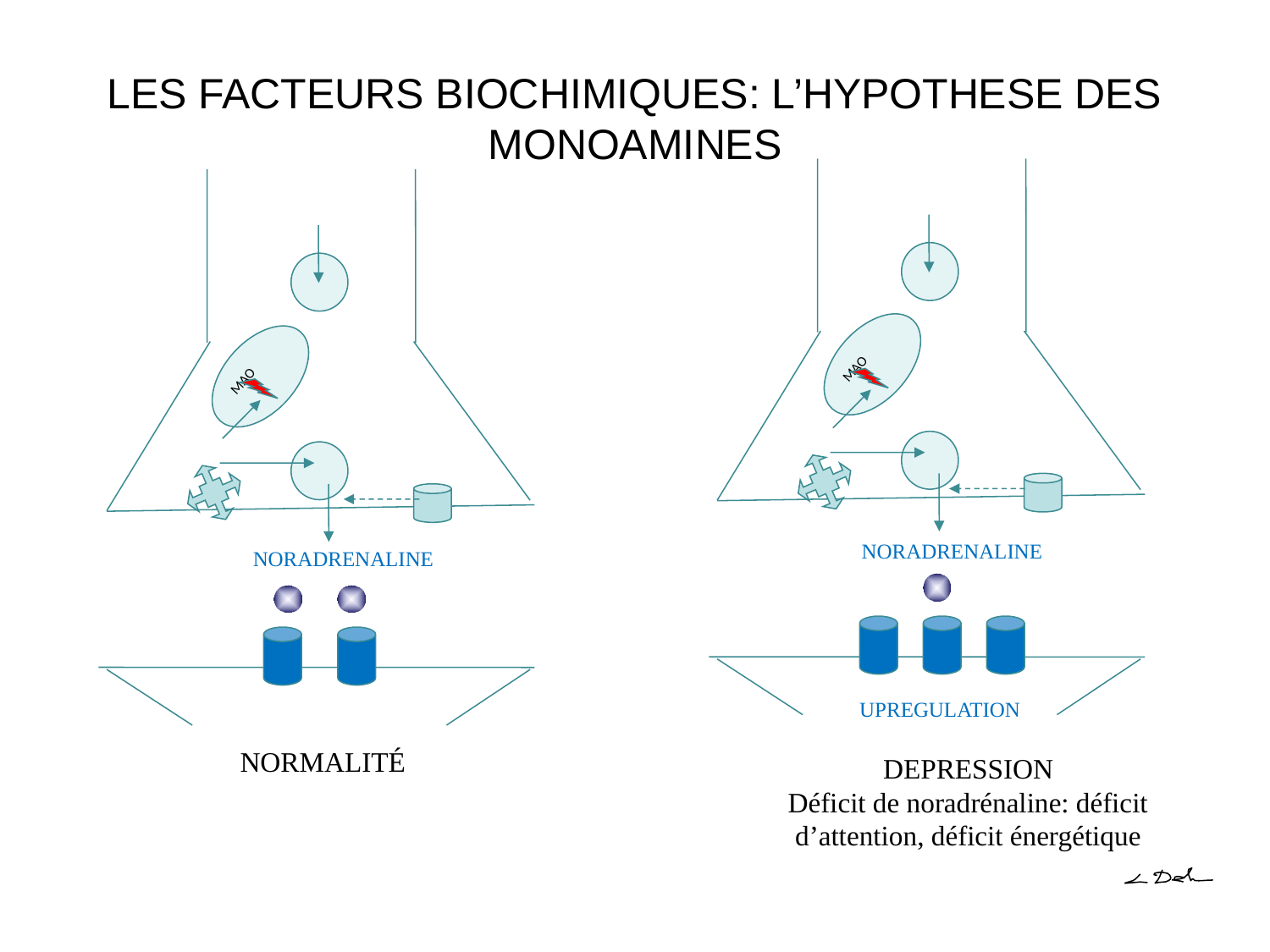

# LES FACTEURS BIOCHIMIQUES: L’HYPOTHESE DES MONOAMINES

MAO

NORADRENALINE

UPREGULATION

DEPRESSION
Déficit de noradrénaline: déficit d’attention, déficit énergétique

MAO

NORMALITÉ
NORADRENALINE